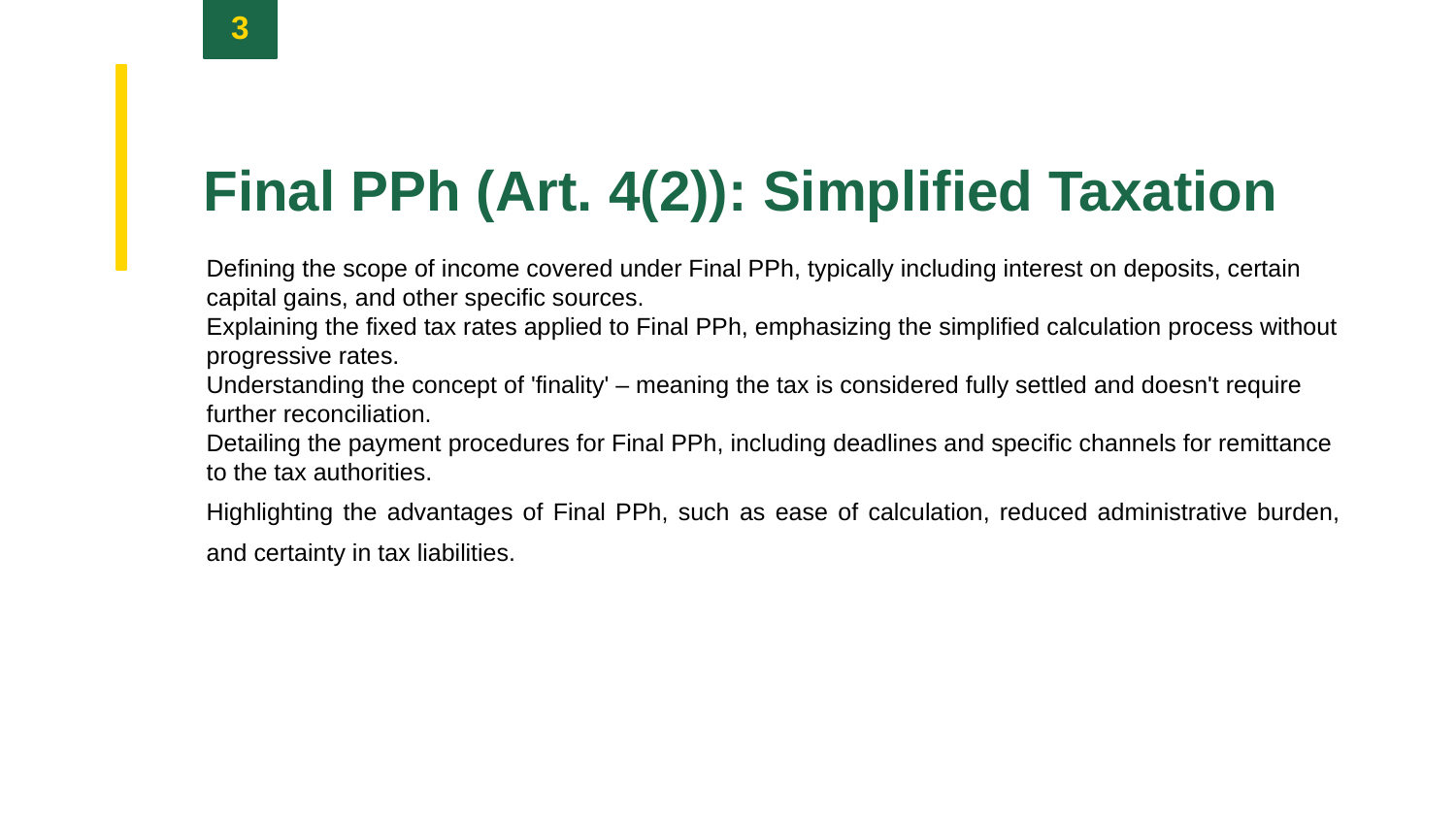

3

Final PPh (Art. 4(2)): Simplified Taxation
Defining the scope of income covered under Final PPh, typically including interest on deposits, certain capital gains, and other specific sources.
Explaining the fixed tax rates applied to Final PPh, emphasizing the simplified calculation process without progressive rates.
Understanding the concept of 'finality' – meaning the tax is considered fully settled and doesn't require further reconciliation.
Detailing the payment procedures for Final PPh, including deadlines and specific channels for remittance to the tax authorities.
Highlighting the advantages of Final PPh, such as ease of calculation, reduced administrative burden, and certainty in tax liabilities.